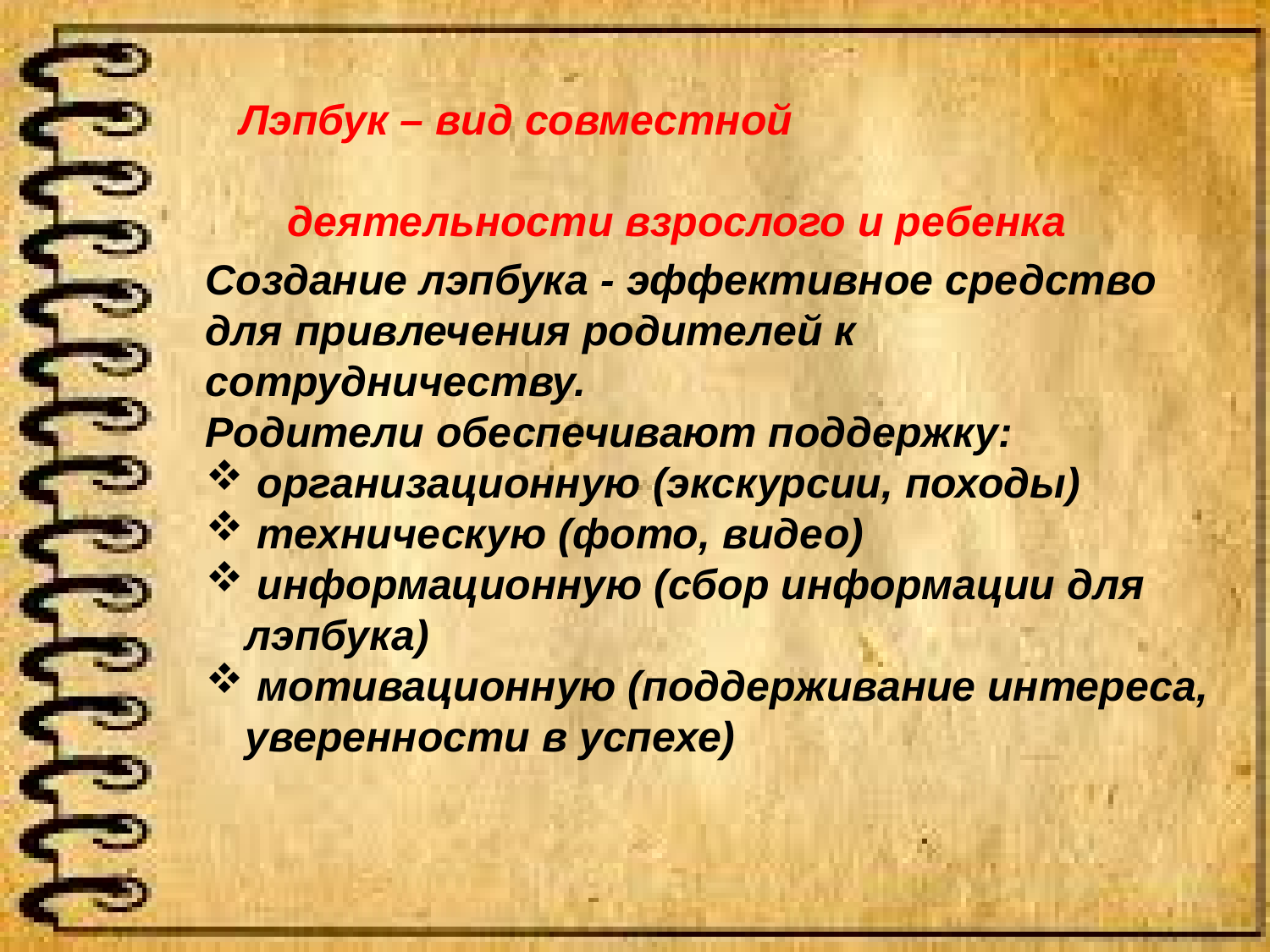

Лэпбук – вид совместной
   деятельности взрослого и ребенка
Создание лэпбука - эффективное средство для привлечения родителей к сотрудничеству.
Родители обеспечивают поддержку:
 организационную (экскурсии, походы)
 техническую (фото, видео)
 информационную (сбор информации для лэпбука)
 мотивационную (поддерживание интереса,    уверенности в успехе)